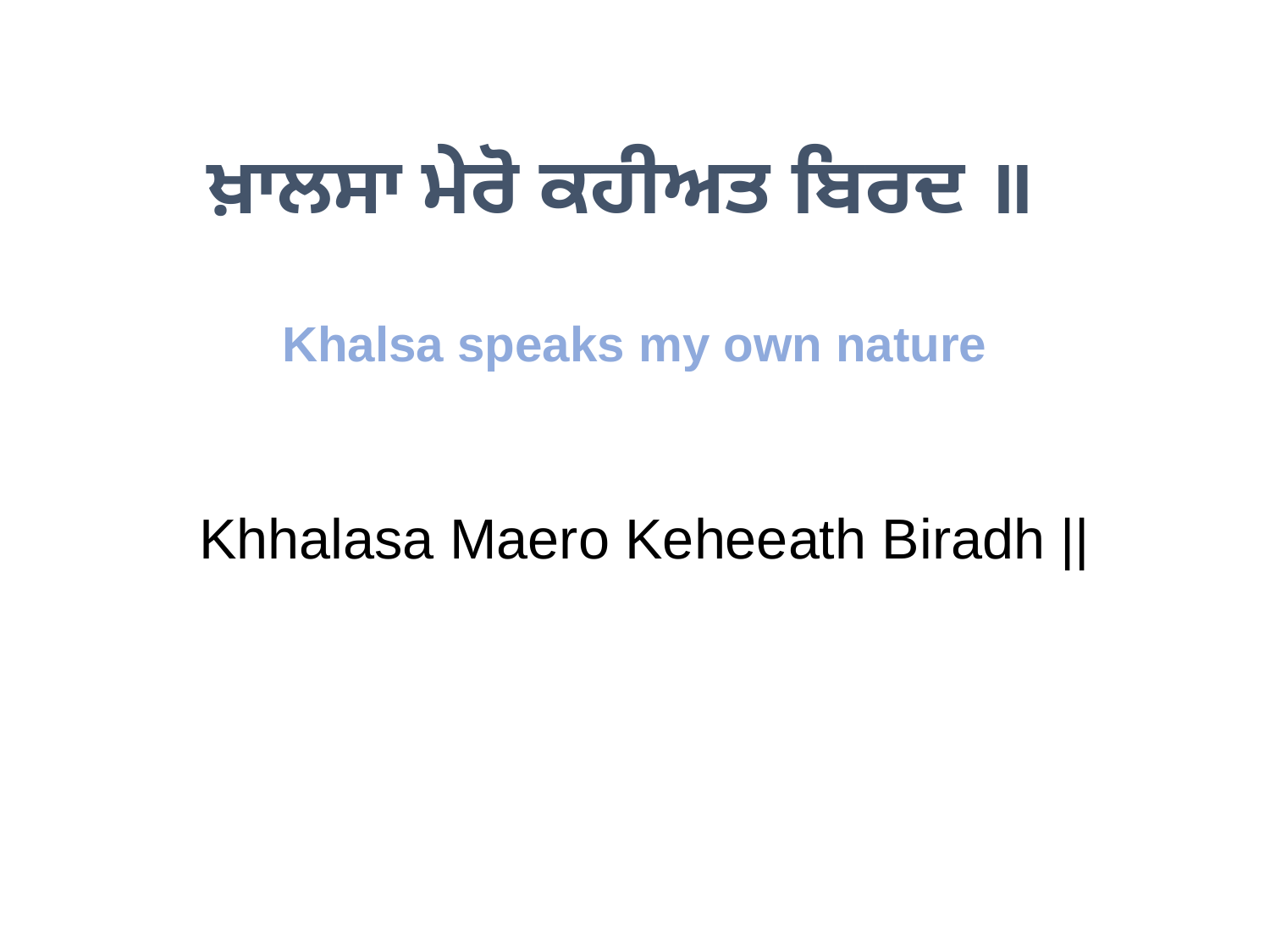

ਖ਼ਾਲਸਾ ਮੇਰੋ ਕਹੀਅਤ ਬਿਰਦ ॥
Khalsa speaks my own nature
Khhalasa Maero Keheeath Biradh ||